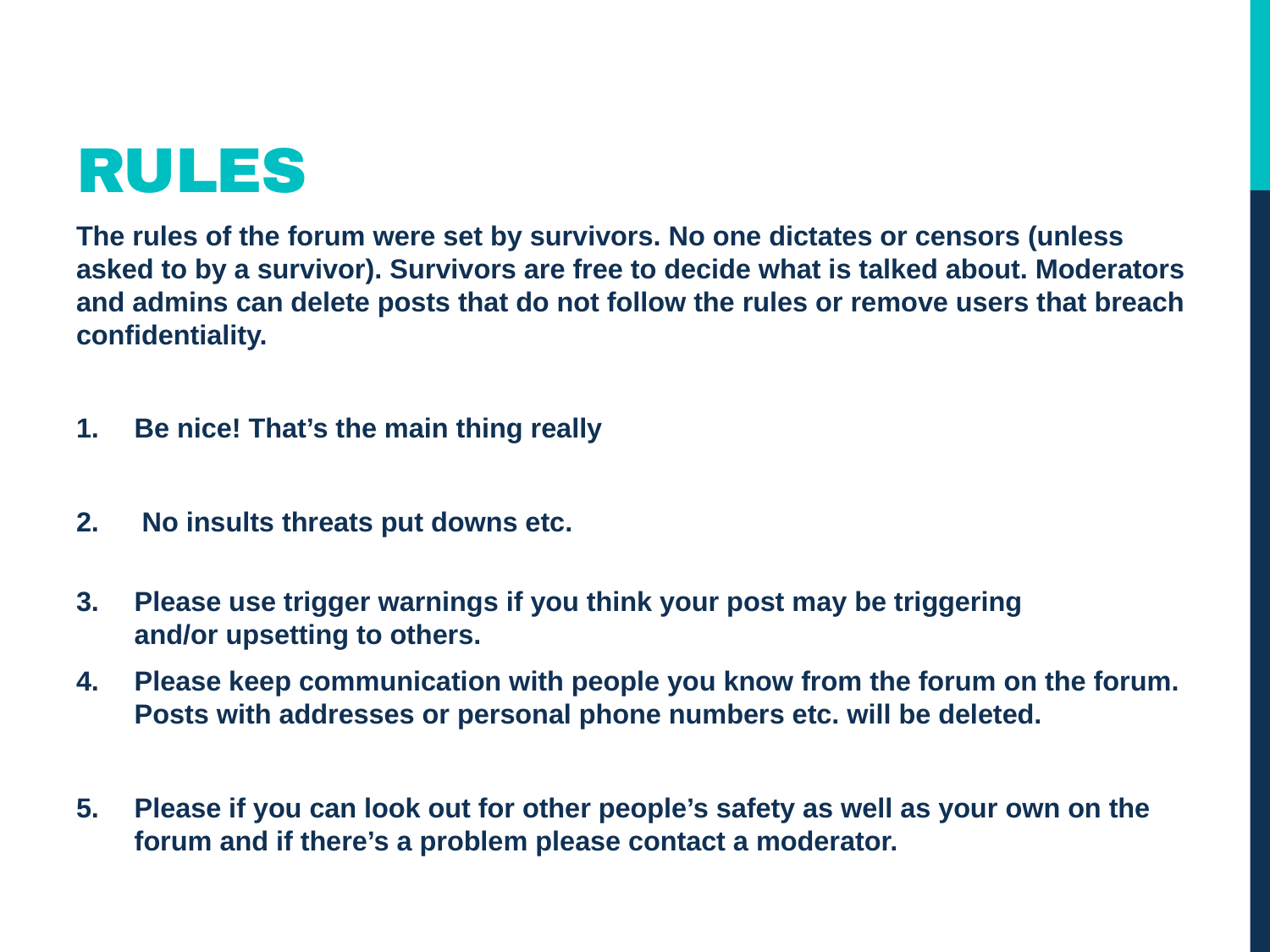

# Rules
The rules of the forum were set by survivors. No one dictates or censors (unless asked to by a survivor). Survivors are free to decide what is talked about. Moderators and admins can delete posts that do not follow the rules or remove users that breach confidentiality.

Be nice! That’s the main thing really

 No insults threats put downs etc.
Please use trigger warnings if you think your post may be triggering and/or upsetting to others.
Please keep communication with people you know from the forum on the forum. Posts with addresses or personal phone numbers etc. will be deleted.

Please if you can look out for other people’s safety as well as your own on the forum and if there’s a problem please contact a moderator.